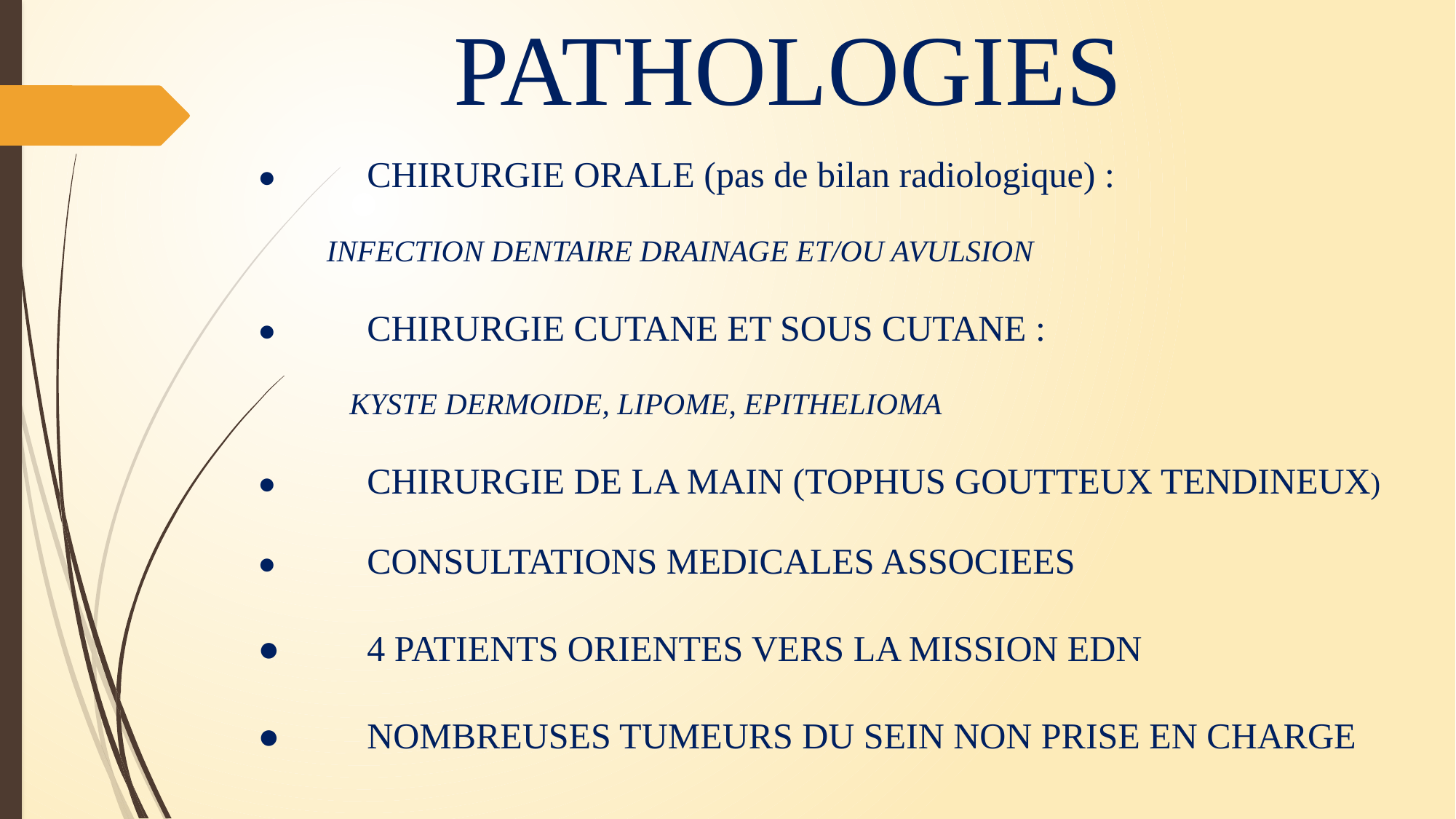

PATHOLOGIES
●	CHIRURGIE ORALE (pas de bilan radiologique) :

         INFECTION DENTAIRE DRAINAGE ET/OU AVULSION

●	CHIRURGIE CUTANE ET SOUS CUTANE :

            KYSTE DERMOIDE, LIPOME, EPITHELIOMA

●	CHIRURGIE DE LA MAIN (TOPHUS GOUTTEUX TENDINEUX)

●	CONSULTATIONS MEDICALES ASSOCIEES

●	4 PATIENTS ORIENTES VERS LA MISSION EDN

●	NOMBREUSES TUMEURS DU SEIN NON PRISE EN CHARGE